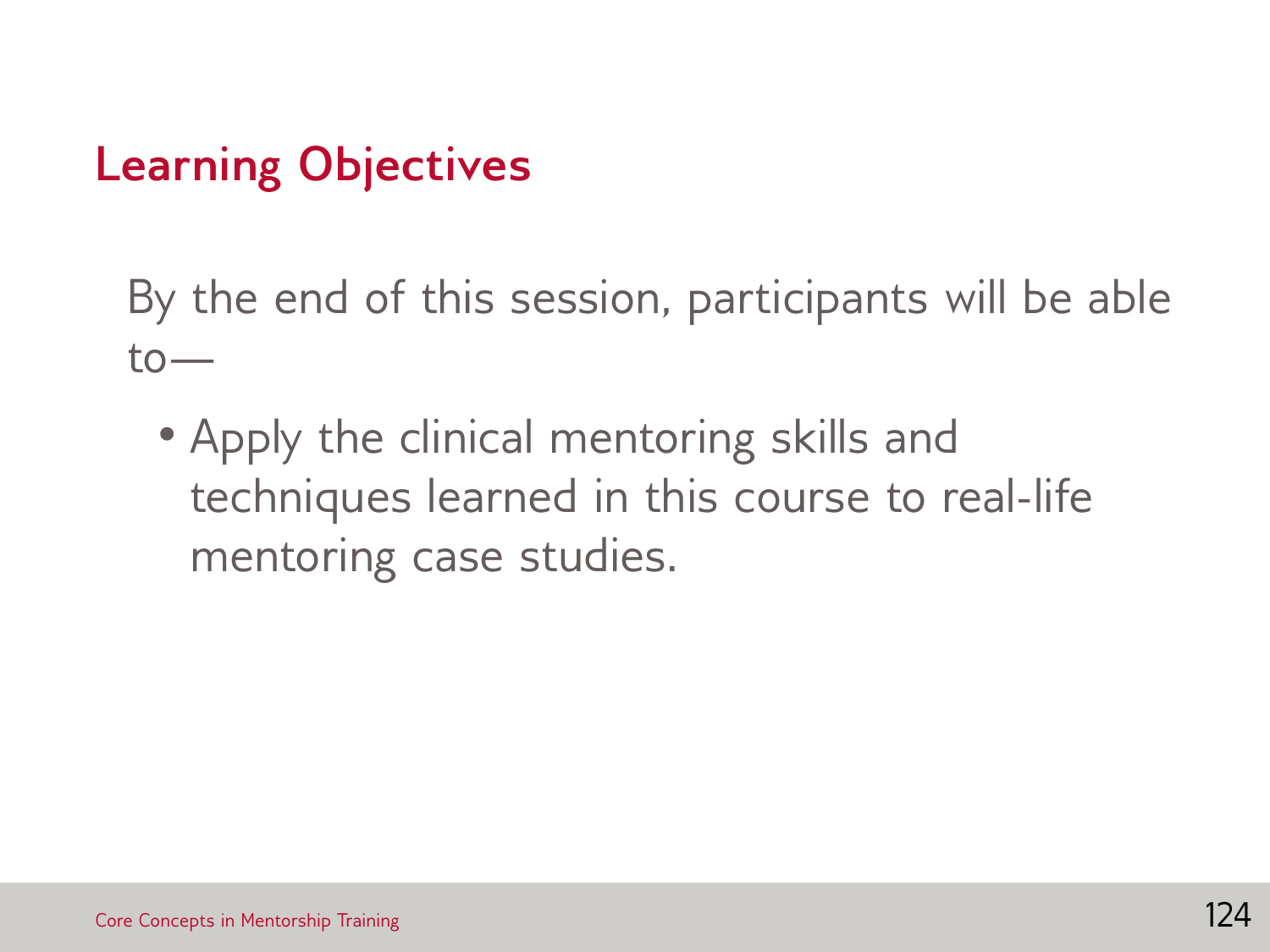

# Learning Objectives
	By the end of this session, participants will be able to—
Apply the clinical mentoring skills and techniques learned in this course to real-life mentoring case studies.
124